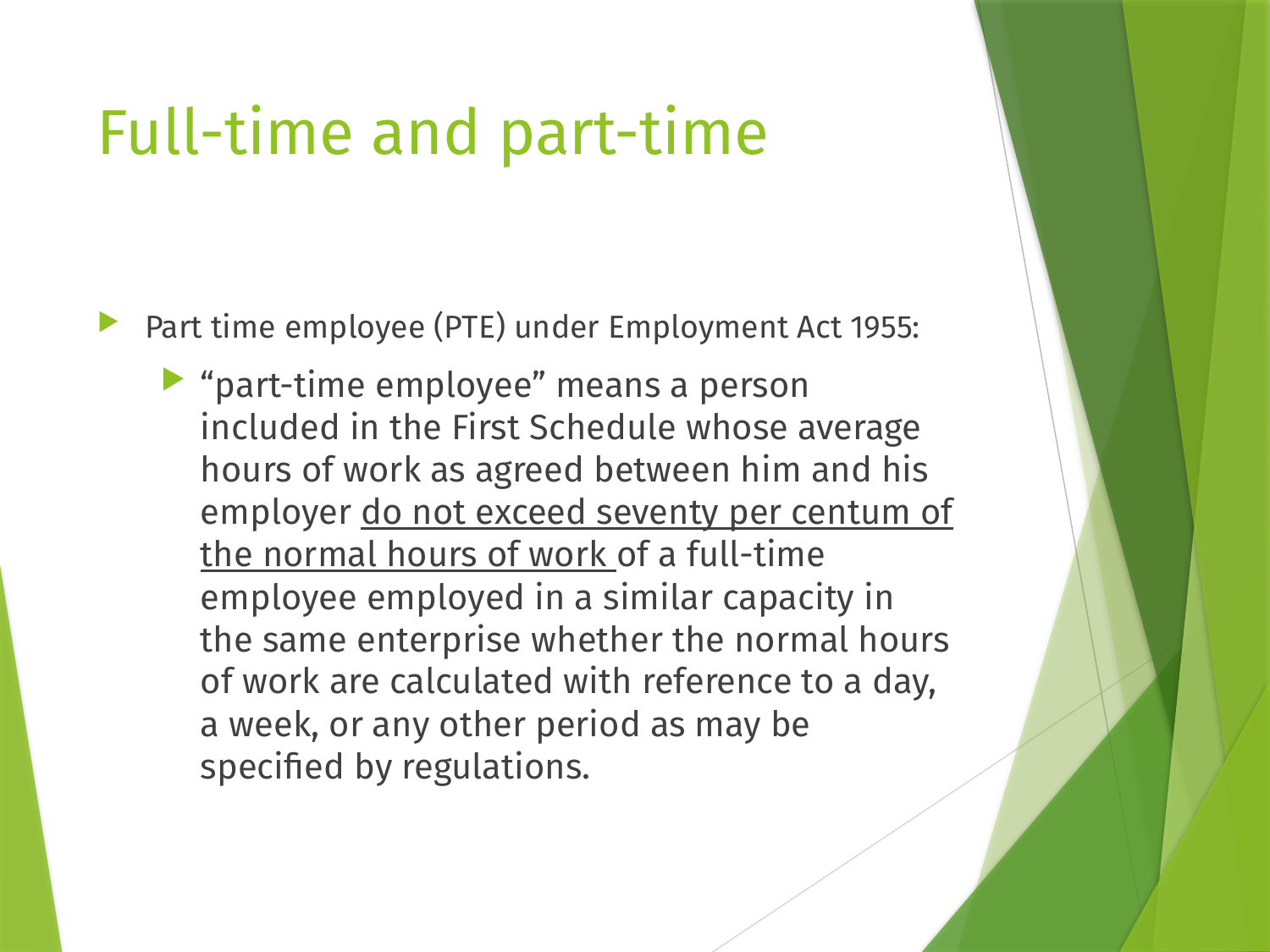

# Full-time and part-time
Part time employee (PTE) under Employment Act 1955:
“part-time employee” means a person included in the First Schedule whose average hours of work as agreed between him and his employer do not exceed seventy per centum of the normal hours of work of a full-time employee employed in a similar capacity in the same enterprise whether the normal hours of work are calculated with reference to a day, a week, or any other period as may be specified by regulations.